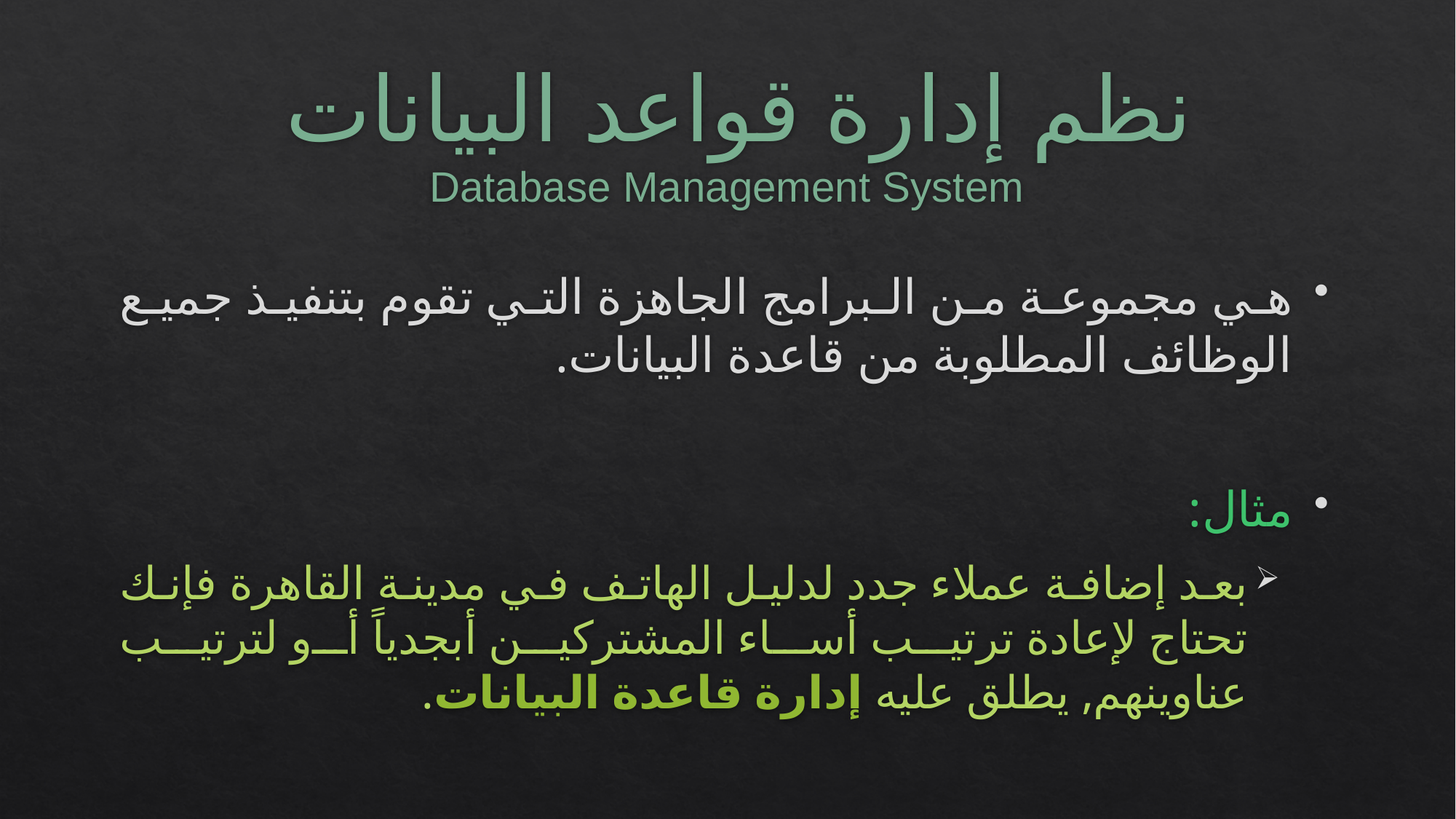

# نظم إدارة قواعد البيانات Database Management System
هي مجموعة من البرامج الجاهزة التي تقوم بتنفيذ جميع الوظائف المطلوبة من قاعدة البيانات.

مثال:
بعد إضافة عملاء جدد لدليل الهاتف في مدينة القاهرة فإنك تحتاج لإعادة ترتيب أساء المشتركين أبجدياً أو لترتيب عناوينهم, يطلق عليه إدارة قاعدة البيانات.